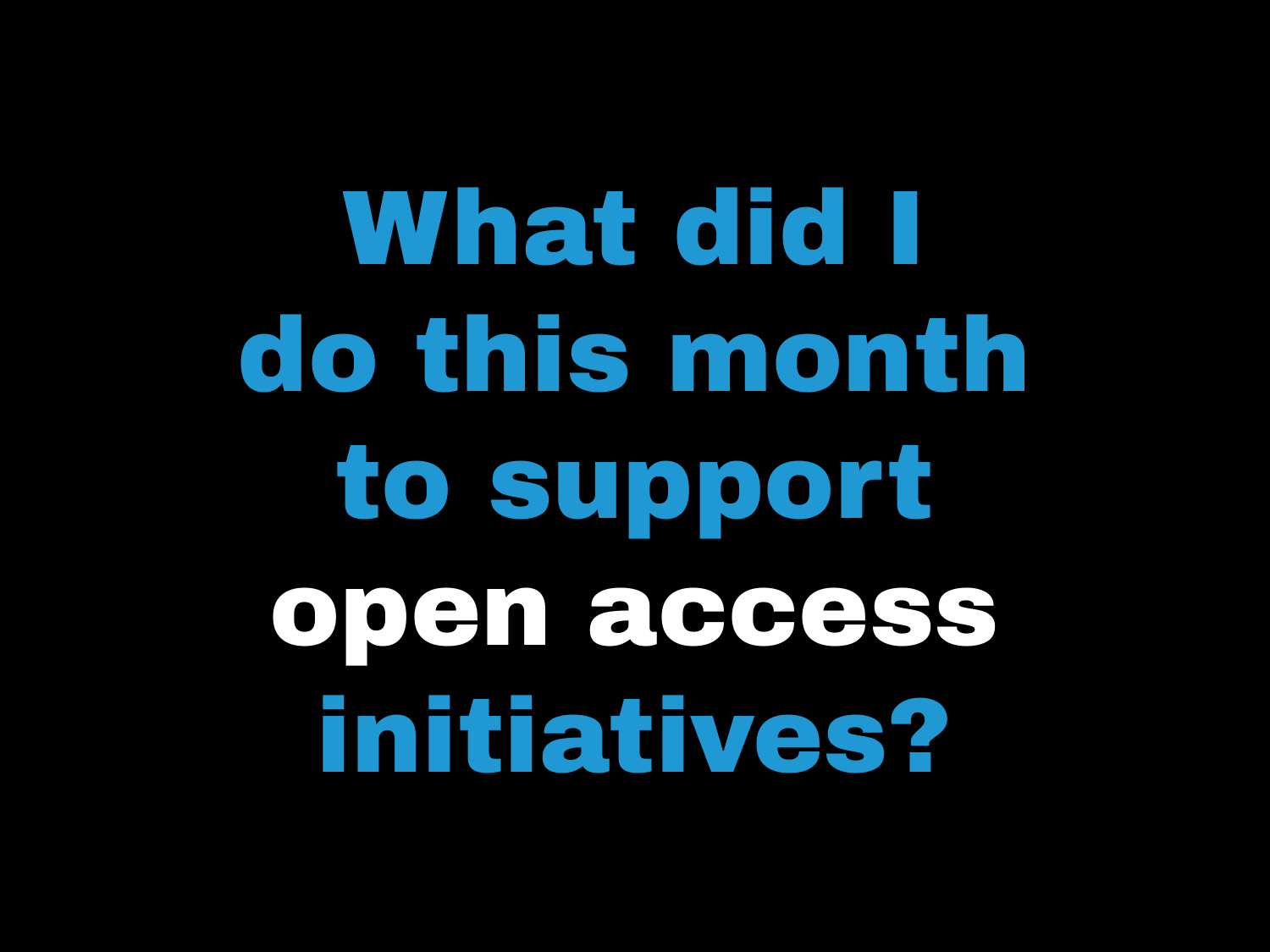

What did I
do this month
to support
open access
initiatives?